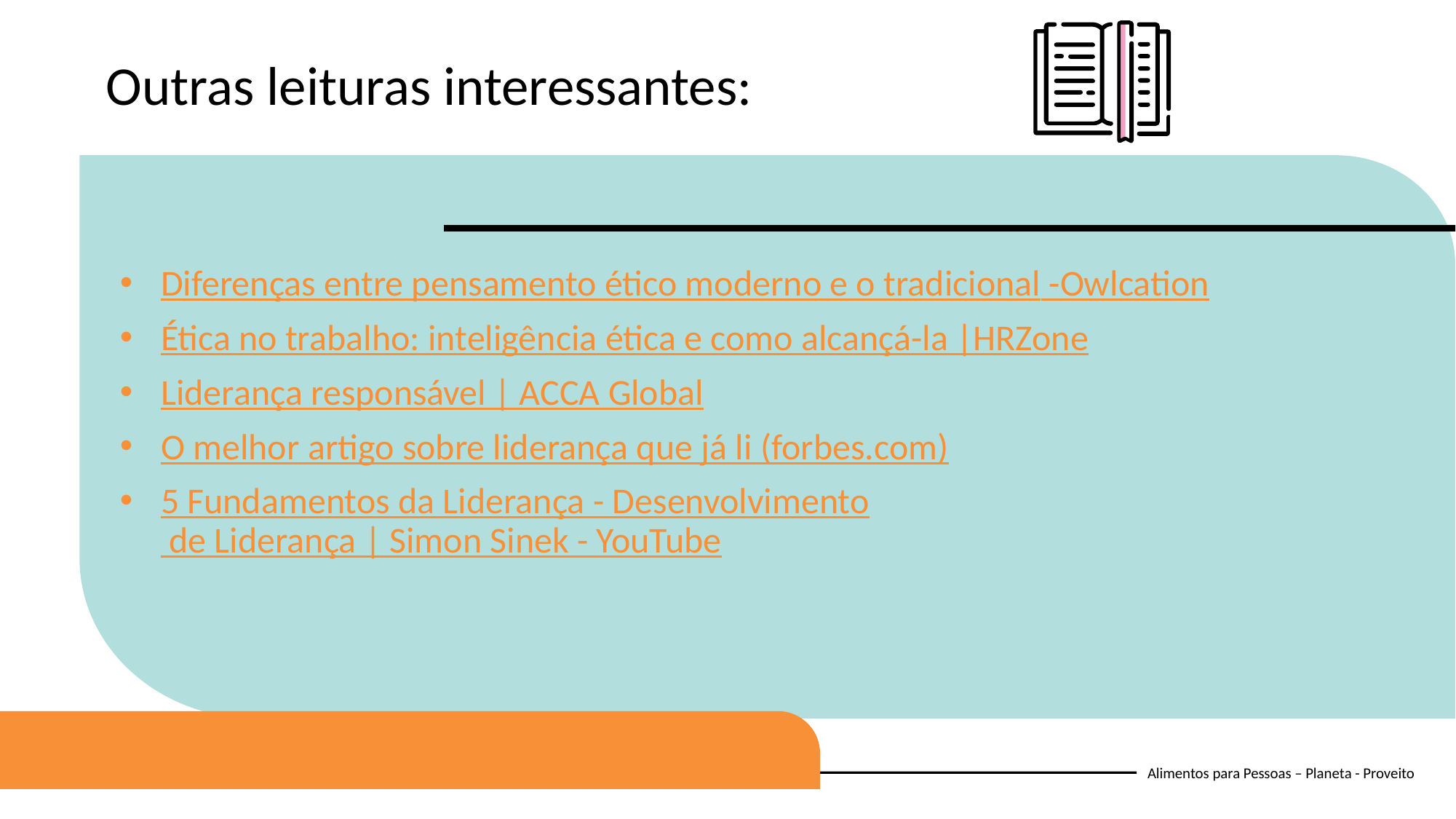

Outras leituras interessantes:
Diferenças entre pensamento ético moderno e o tradicional -Owlcation
Ética no trabalho: inteligência ética e como alcançá-la |HRZone
Liderança responsável | ACCA Global
O melhor artigo sobre liderança que já li (forbes.com)
5 Fundamentos da Liderança - Desenvolvimento de Liderança | Simon Sinek - YouTube